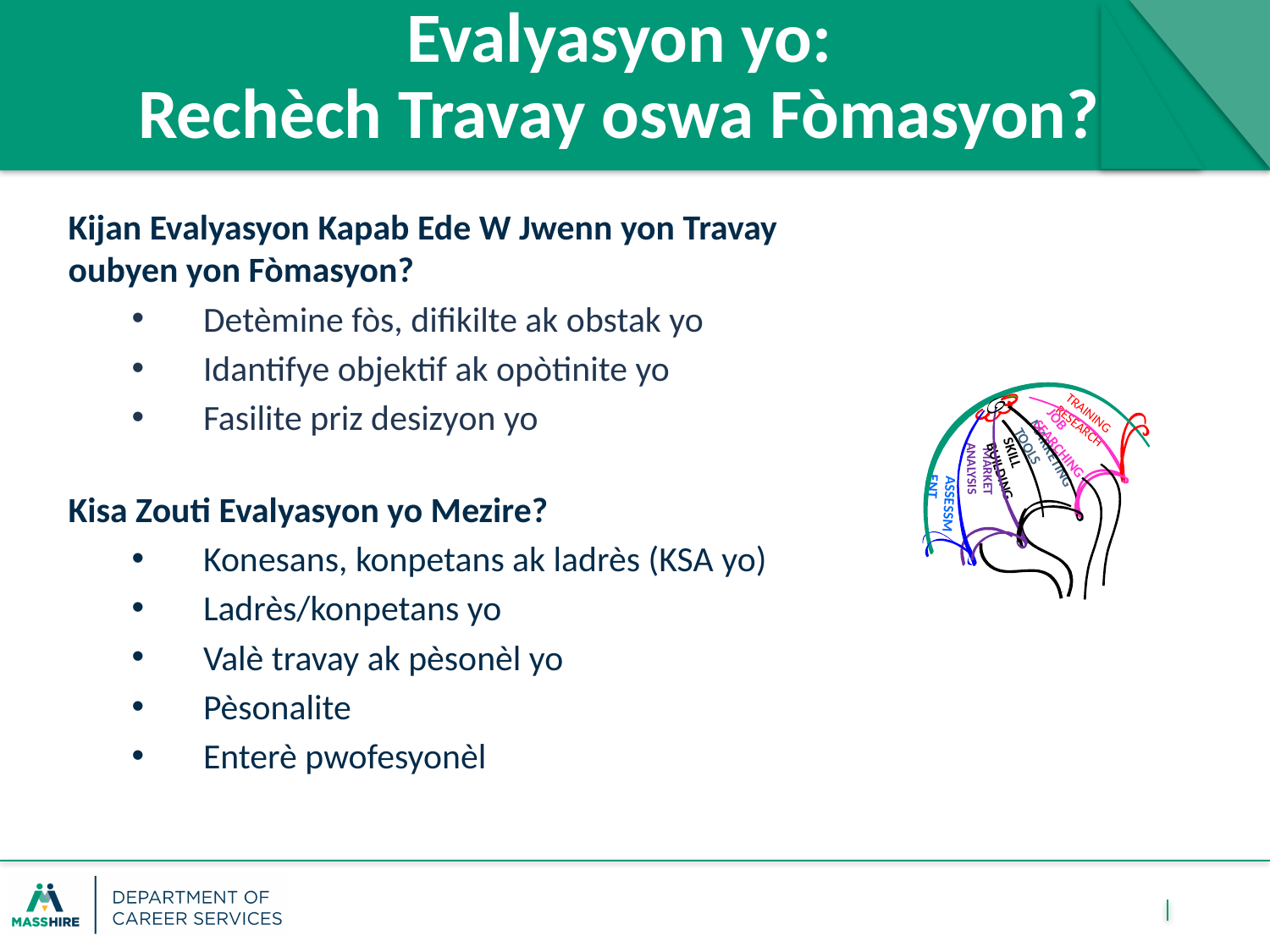

Evalyasyon yo:
Rechèch Travay oswa Fòmasyon?
Kijan Evalyasyon Kapab Ede W Jwenn yon Travay oubyen yon Fòmasyon?
Detèmine fòs, difikilte ak obstak yo
Idantifye objektif ak opòtinite yo
Fasilite priz desizyon yo

Kisa Zouti Evalyasyon yo Mezire?
Konesans, konpetans ak ladrès (KSA yo)
Ladrès/konpetans yo
Valè travay ak pèsonèl yo
Pèsonalite
Enterè pwofesyonèl

job searching
marketing tools
Training Research
skill building
  market Analysis
Assessment